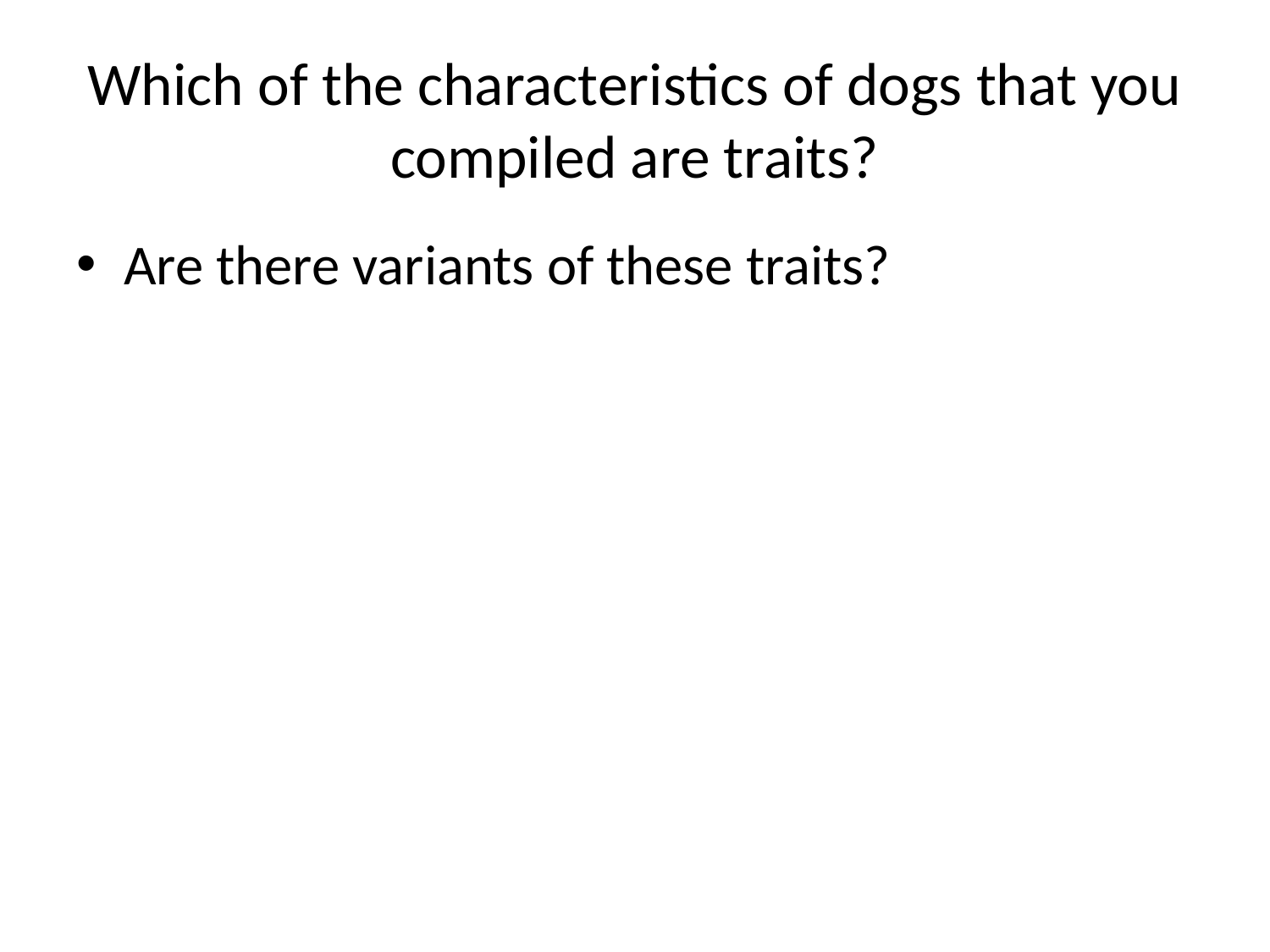

# Which of the characteristics of dogs that you compiled are traits?
Are there variants of these traits?